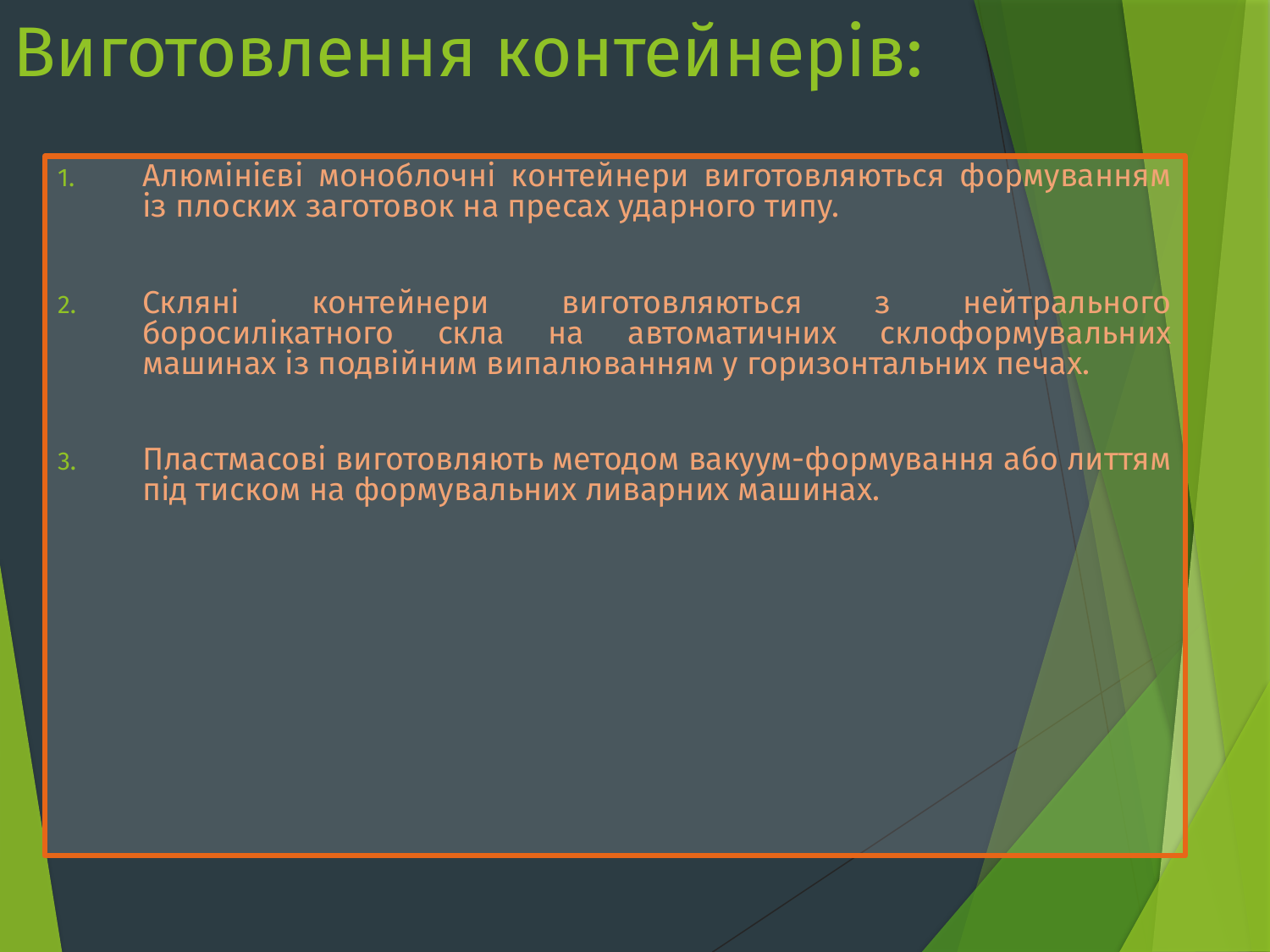

# Виготовлення контейнерів:
Алюмінієві моноблочні контейнери виготовляються формуванням із плоских заготовок на пресах ударного типу.

Скляні контейнери виготовляються з нейтрального боросилікатного скла на автоматичних склоформувальних машинах із подвійним випалюванням у горизонтальних печах.

Пластмасові виготовляють методом вакуум-формування або литтям під тиском на формувальних ливарних машинах.